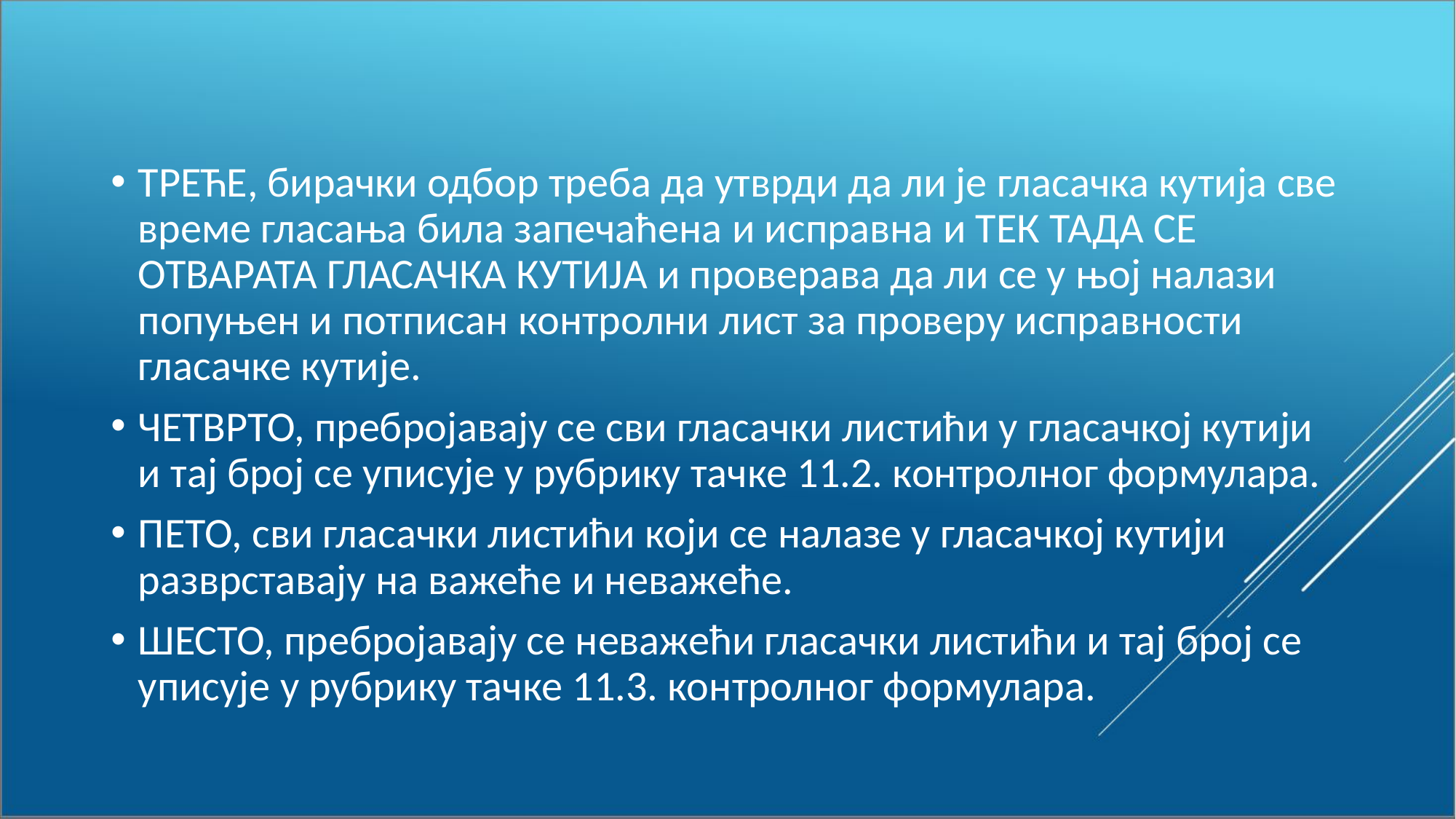

ТРЕЋЕ, бирачки одбор треба да утврди да ли је гласачка кутија све време гласања била запечаћена и исправна и ТЕК ТАДА СЕ ОТВАРАТА ГЛАСАЧКА КУТИЈА и проверава да ли се у њој налази попуњен и потписан контролни лист за проверу исправности гласачке кутије.
ЧЕТВРТО, пребројавају се сви гласачки листићи у гласачкој кутији и тај број се уписује у рубрику тачке 11.2. контролног формулара.
ПЕТО, сви гласачки листићи који се налазе у гласачкој кутији разврставају на важеће и неважеће.
ШЕСТО, пребројавају се неважећи гласачки листићи и тај број се уписује у рубрику тачке 11.3. контролног формулара.